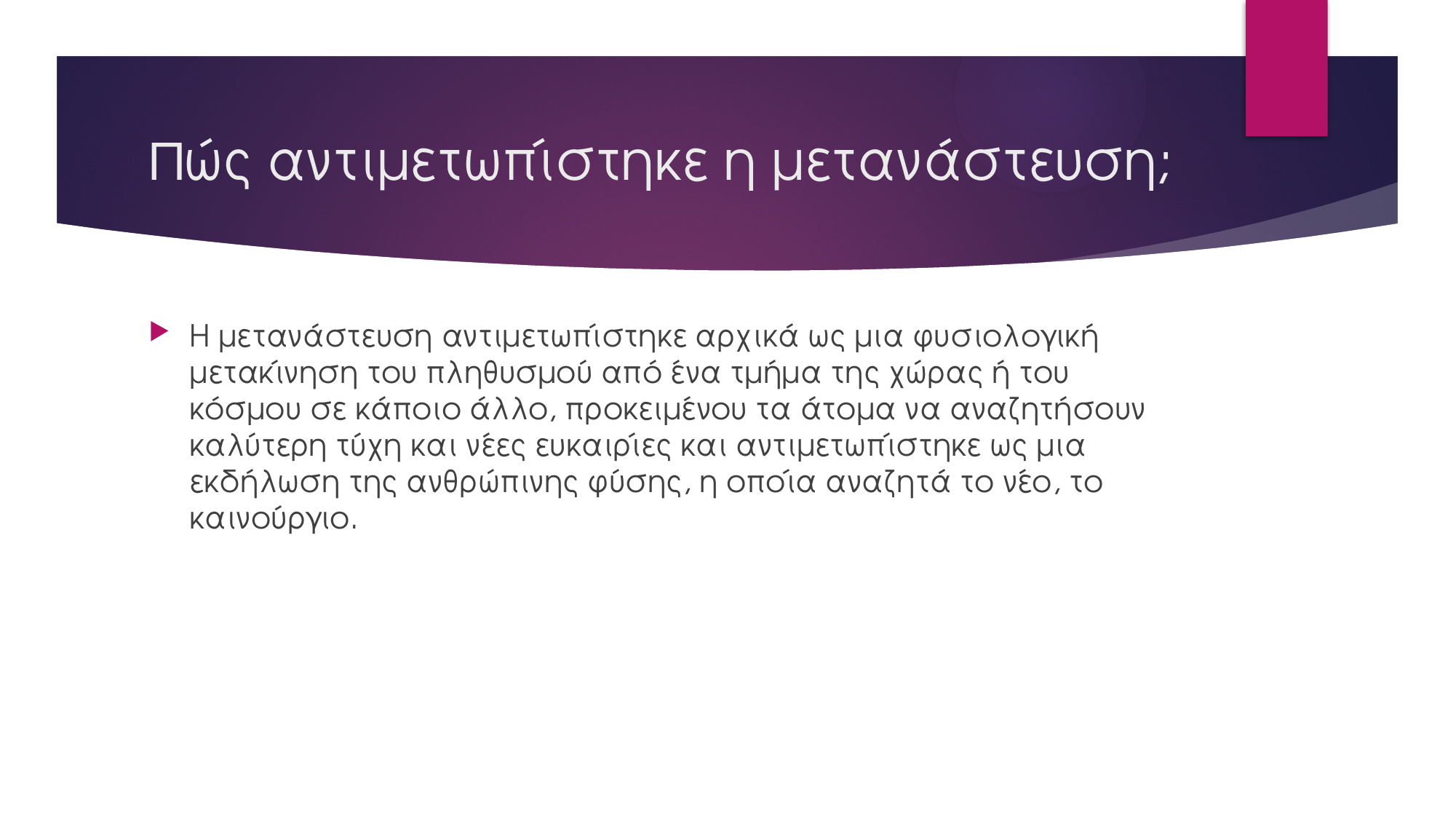

# Πώς αντιμετωπίστηκε η μετανάστευση;
Η μετανάστευση αντιμετωπίστηκε αρχικά ως μια φυσιολογική μετακίνηση του πληθυσμού από ένα τμήμα της χώρας ή του κόσμου σε κάποιο άλλο, προκειμένου τα άτομα να αναζητήσουν καλύτερη τύχη και νέες ευκαιρίες και αντιμετωπίστηκε ως μια εκδήλωση της ανθρώπινης φύσης, η οποία αναζητά το νέο, το καινούργιο.